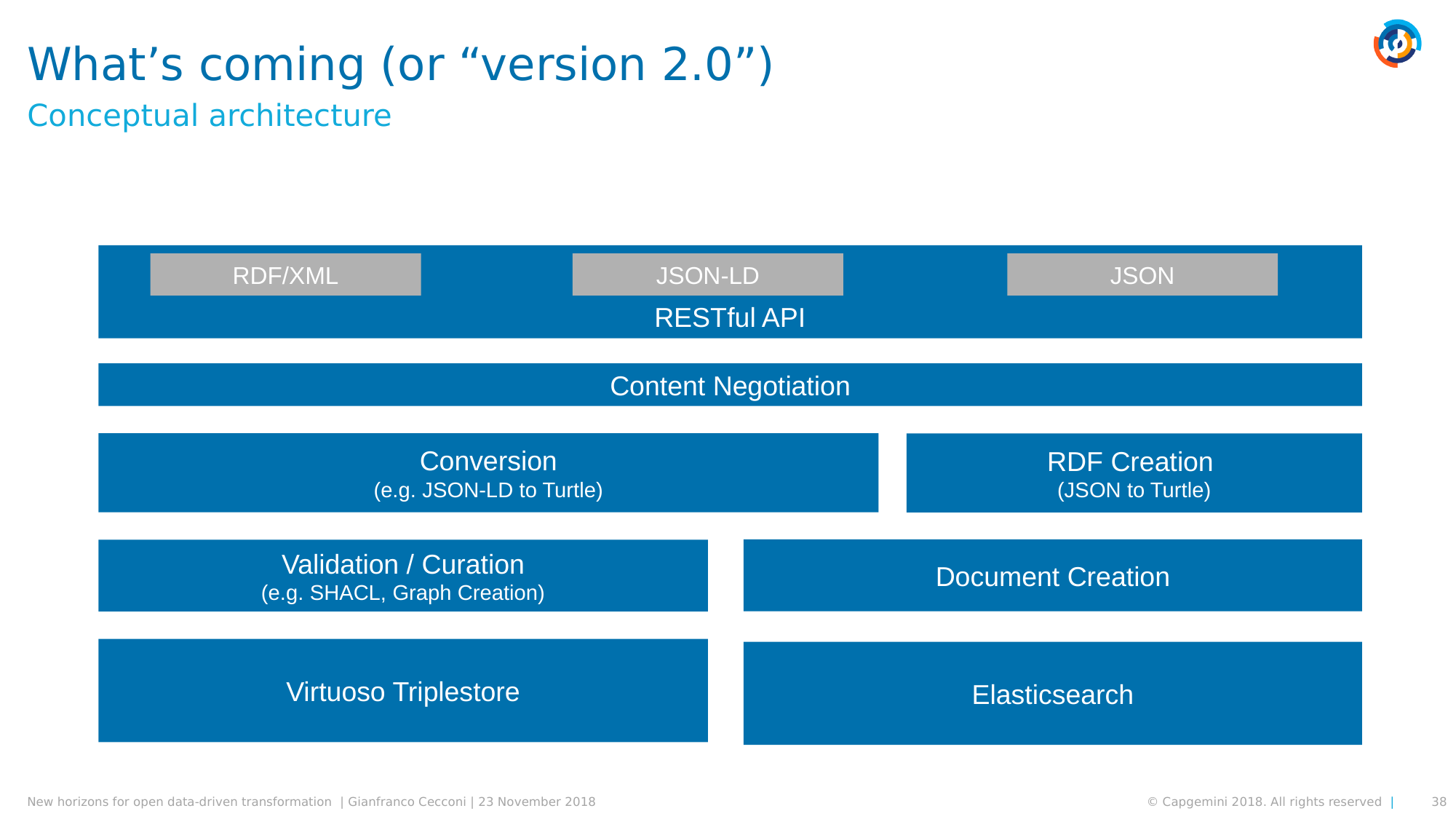

# What’s coming (or “version 2.0”)
Conceptual architecture
RESTful API
RDF/XML
JSON-LD
JSON
Content Negotiation
Conversion
(e.g. JSON-LD to Turtle)
RDF Creation
(JSON to Turtle)
Document Creation
Validation / Curation
(e.g. SHACL, Graph Creation)
Virtuoso Triplestore
Elasticsearch